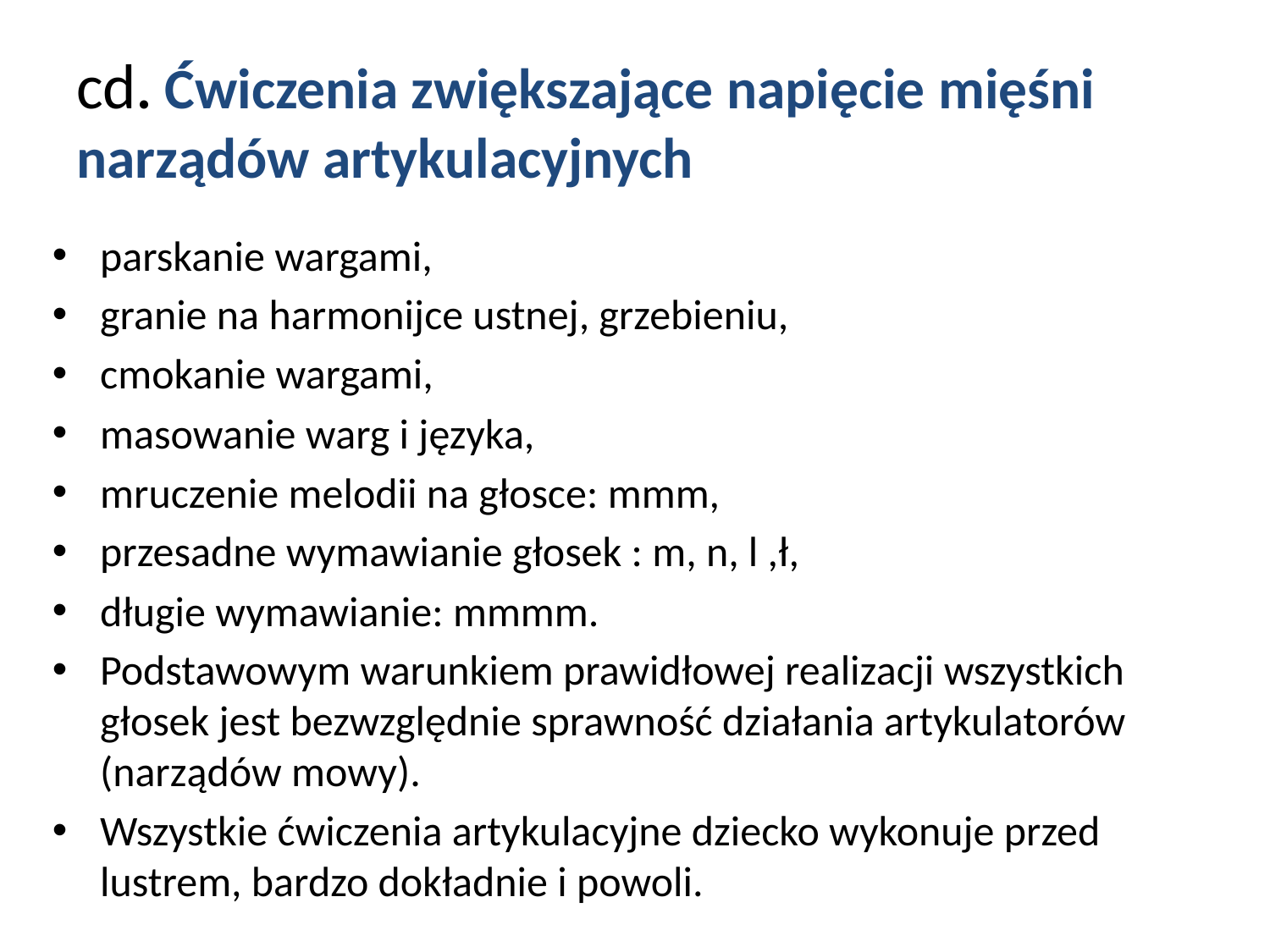

# cd. Ćwiczenia zwiększające napięcie mięśni narządów artykulacyjnych
parskanie wargami,
granie na harmonijce ustnej, grzebieniu,
cmokanie wargami,
masowanie warg i języka,
mruczenie melodii na głosce: mmm,
przesadne wymawianie głosek : m, n, l ,ł,
długie wymawianie: mmmm.
Podstawowym warunkiem prawidłowej realizacji wszystkich głosek jest bezwzględnie sprawność działania artykulatorów (narządów mowy).
Wszystkie ćwiczenia artykulacyjne dziecko wykonuje przed lustrem, bardzo dokładnie i powoli.